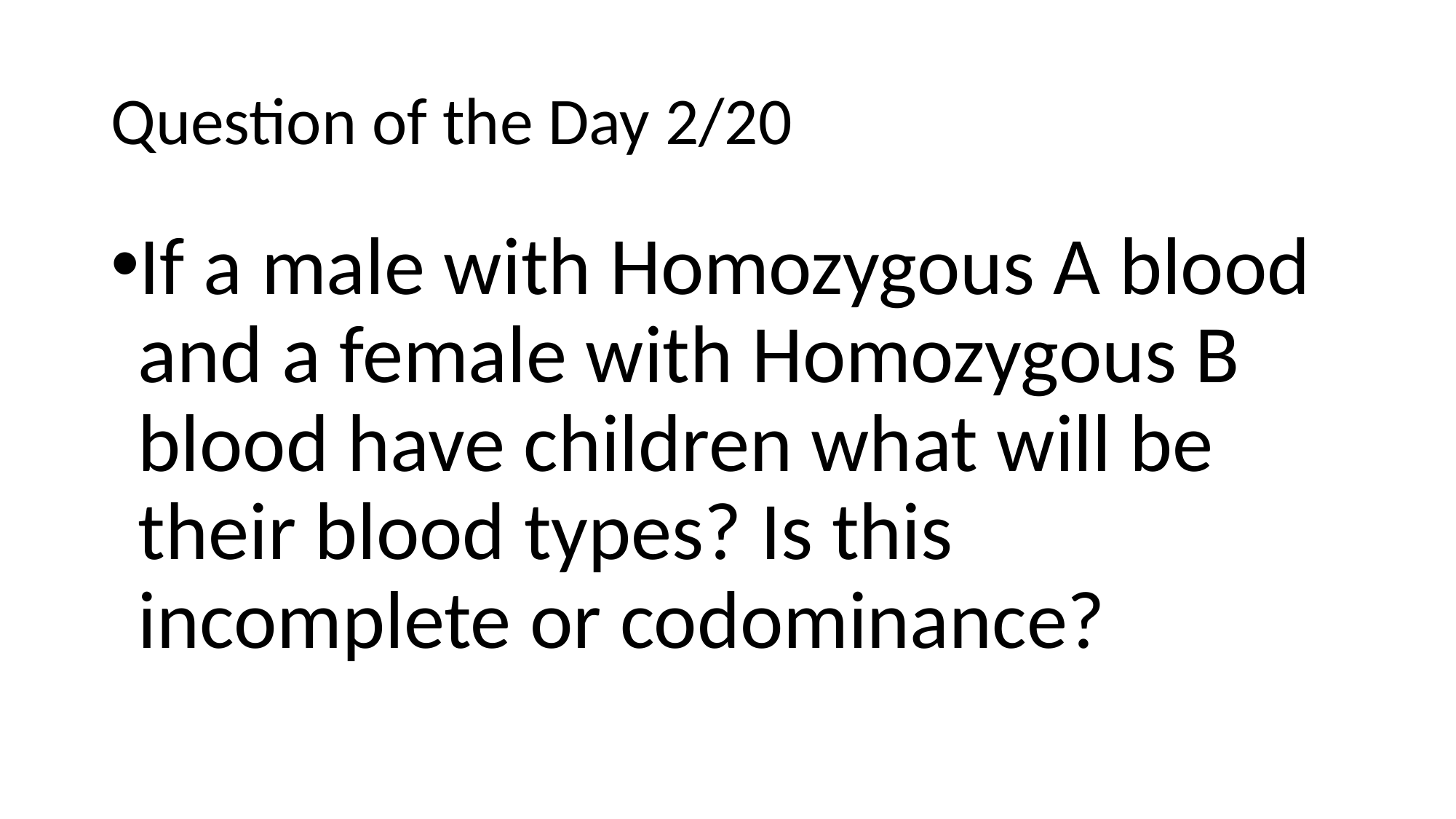

# Question of the Day 2/20
If a male with Homozygous A blood and a female with Homozygous B blood have children what will be their blood types? Is this incomplete or codominance?